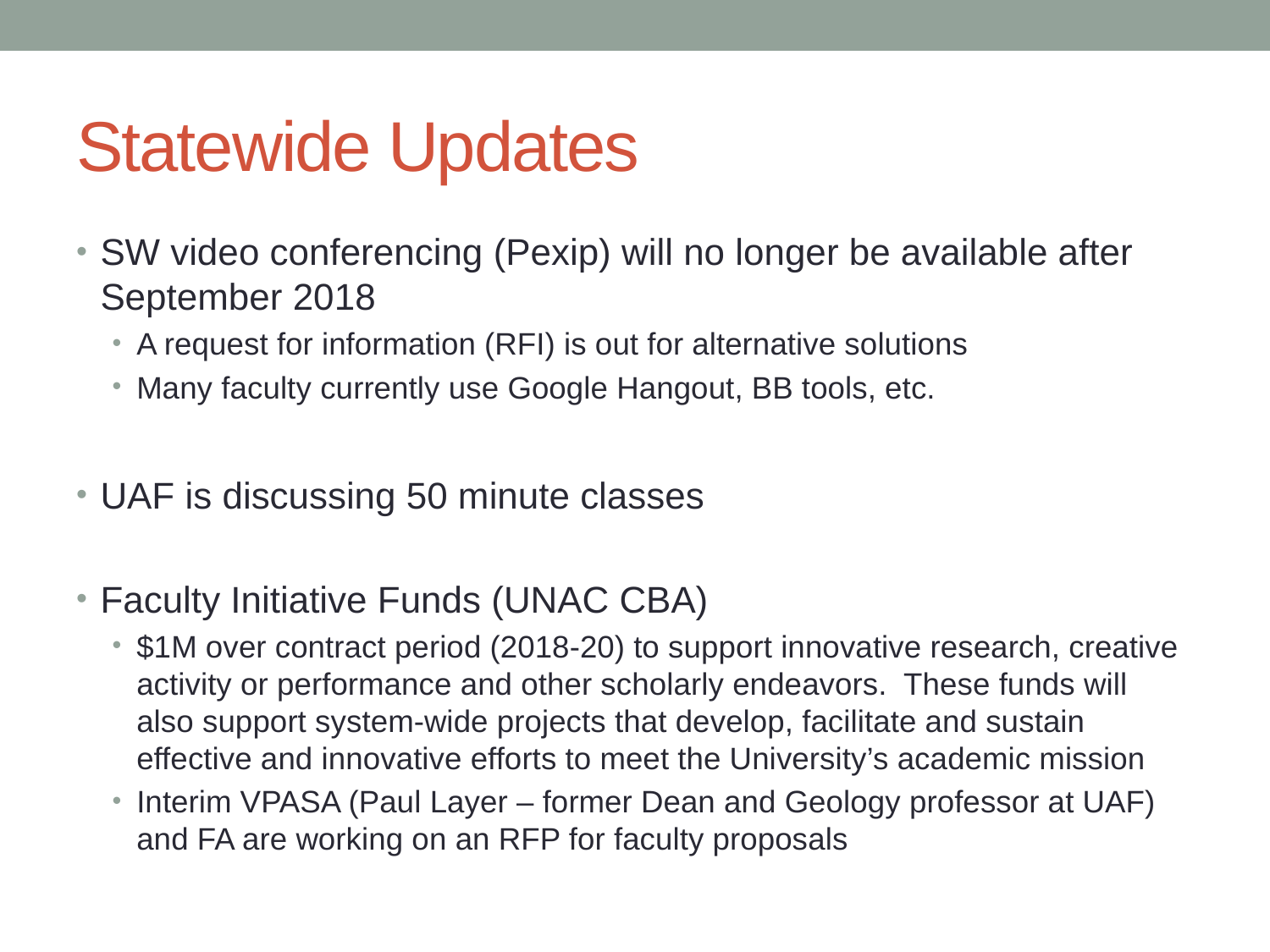

# Statewide Updates
SW video conferencing (Pexip) will no longer be available after September 2018
A request for information (RFI) is out for alternative solutions
Many faculty currently use Google Hangout, BB tools, etc.

UAF is discussing 50 minute classes

Faculty Initiative Funds (UNAC CBA)
$1M over contract period (2018-20) to support innovative research, creative activity or performance and other scholarly endeavors.  These funds will also support system-wide projects that develop, facilitate and sustain effective and innovative efforts to meet the University’s academic mission
Interim VPASA (Paul Layer – former Dean and Geology professor at UAF) and FA are working on an RFP for faculty proposals